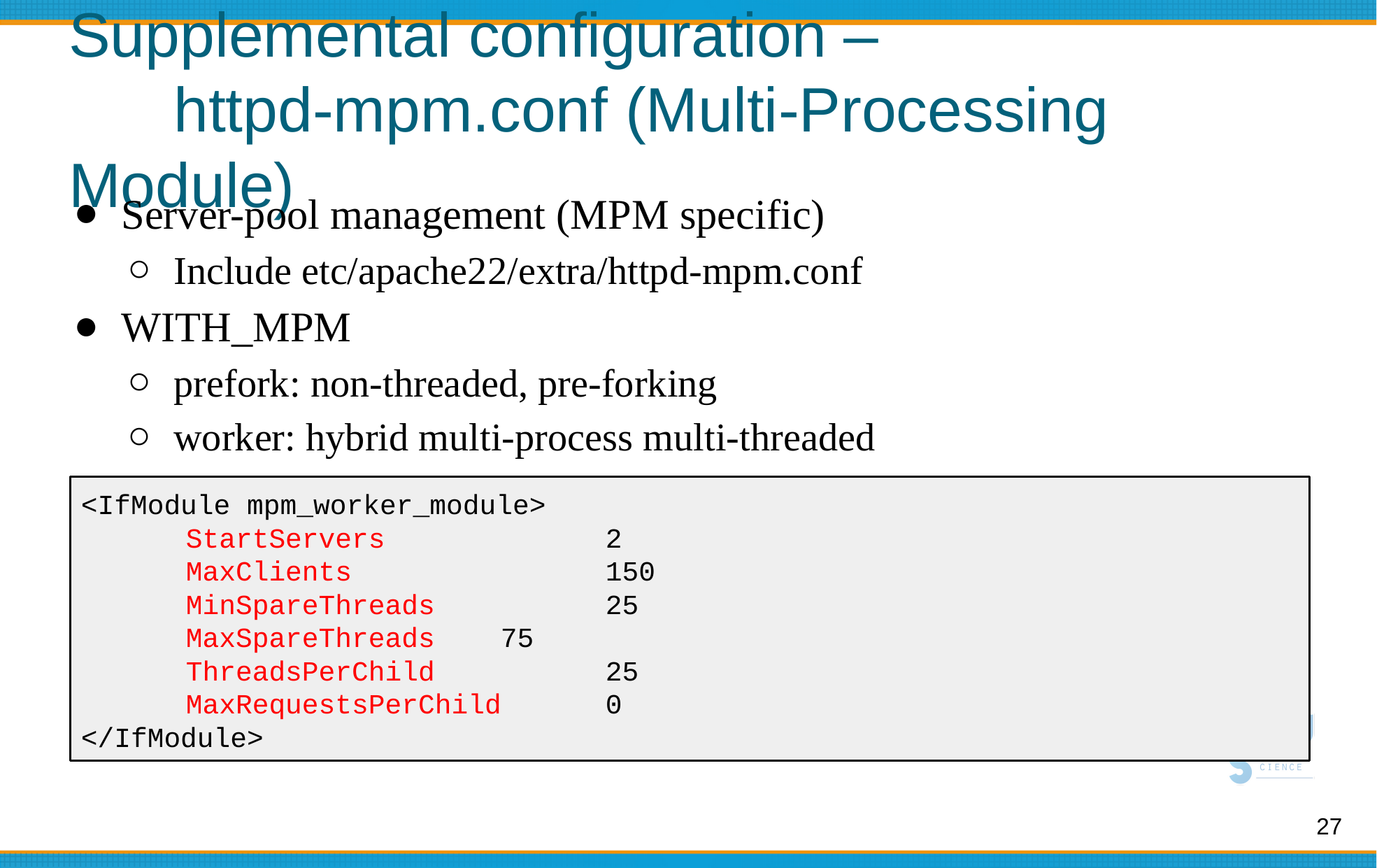

# Supplemental configuration –
	httpd-mpm.conf (Multi-Processing Module)
Server-pool management (MPM specific)
Include etc/apache22/extra/httpd-mpm.conf
WITH_MPM
prefork: non-threaded, pre-forking
worker: hybrid multi-process multi-threaded
<IfModule mpm_worker_module>
	StartServers        	2
	MaxClients          	150
	MinSpareThreads      	25
	MaxSpareThreads 	75
	ThreadsPerChild      	25
	MaxRequestsPerChild   	0
</IfModule>
27